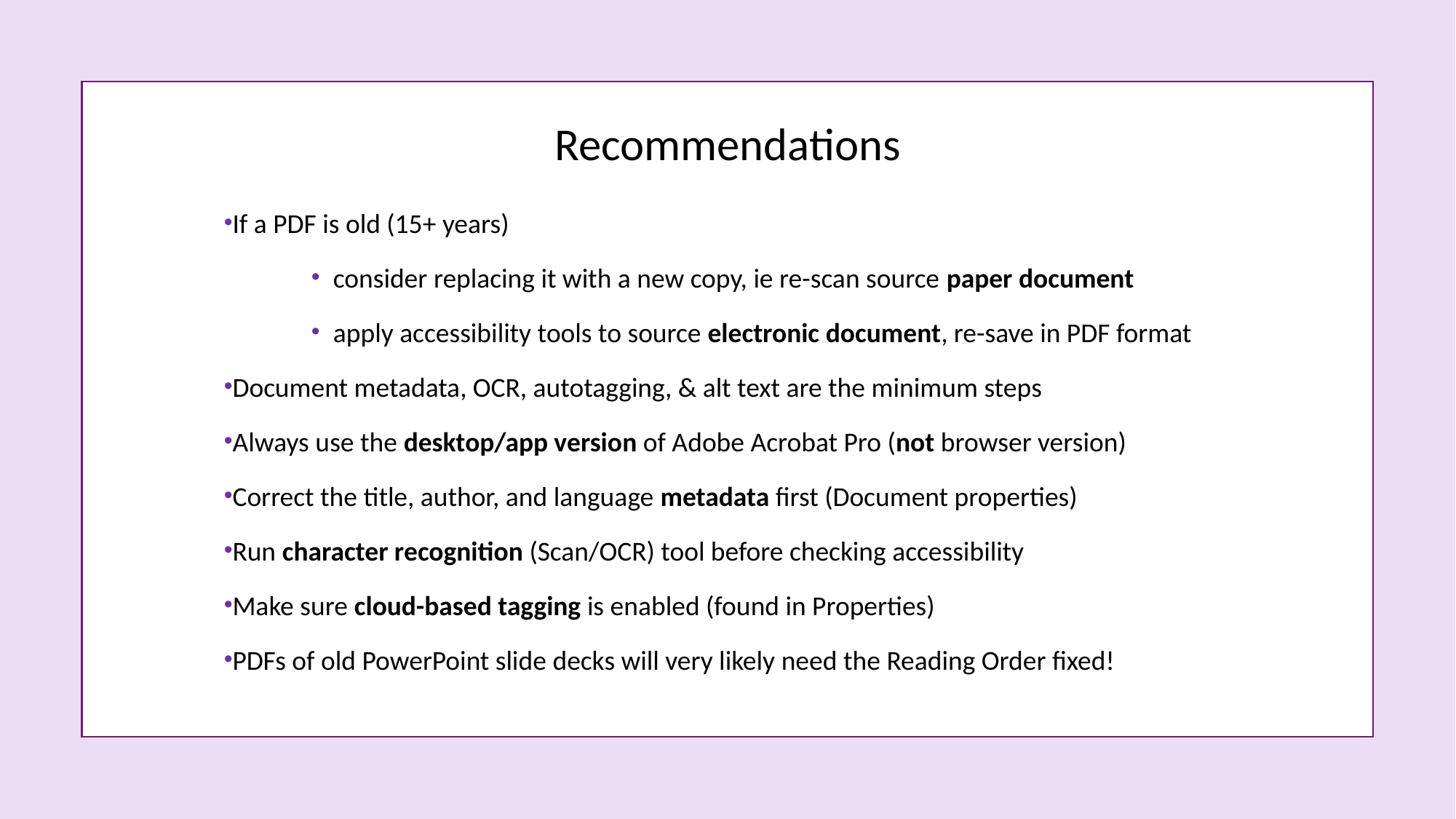

# Recommendations
If a PDF is old (15+ years)
consider replacing it with a new copy, ie re-scan source paper document
apply accessibility tools to source electronic document, re-save in PDF format
Document metadata, OCR, autotagging, & alt text are the minimum steps
Always use the desktop/app version of Adobe Acrobat Pro (not browser version)
Correct the title, author, and language metadata first (Document properties)
Run character recognition (Scan/OCR) tool before checking accessibility
Make sure cloud-based tagging is enabled (found in Properties)
PDFs of old PowerPoint slide decks will very likely need the Reading Order fixed!